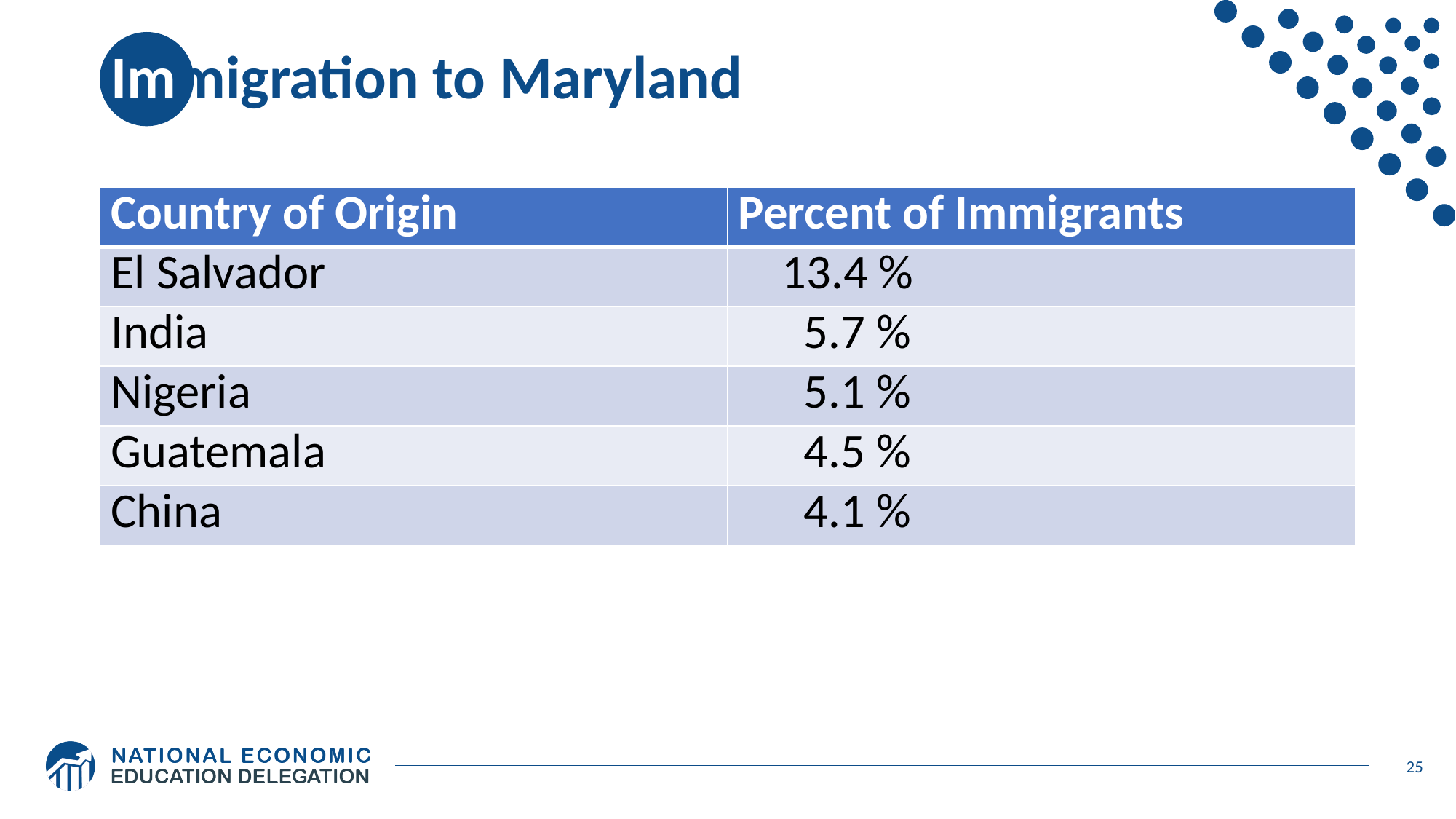

# Immigration to Maryland
| Country of Origin | Percent of Immigrants |
| --- | --- |
| El Salvador | 13.4 % |
| India | 5.7 % |
| Nigeria | 5.1 % |
| Guatemala | 4.5 % |
| China | 4.1 % |
25